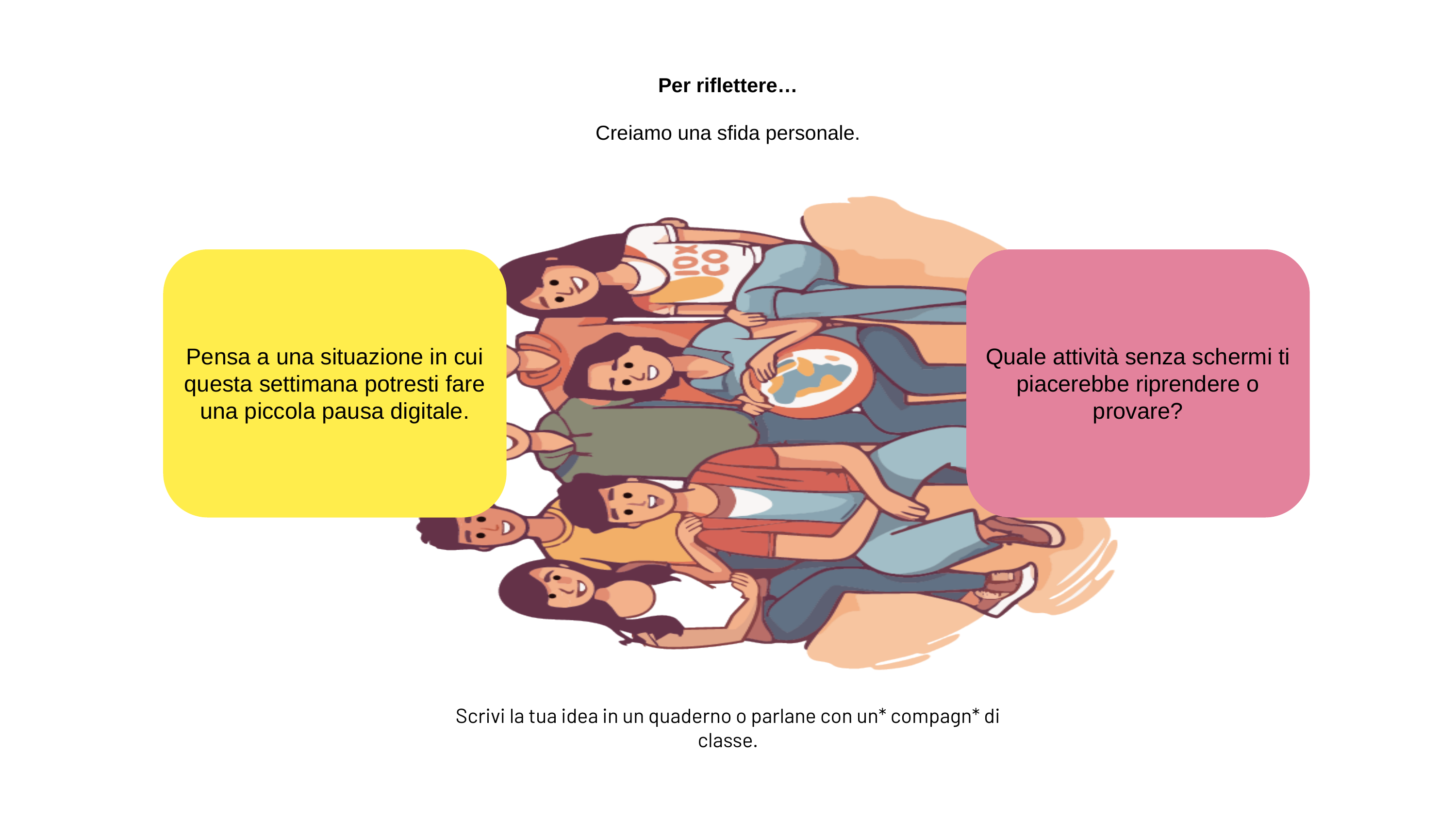

Per riflettere…
Creiamo una sfida personale.

Pensa a una situazione in cui questa settimana potresti fare una piccola pausa digitale.

Quale attività senza schermi ti piacerebbe riprendere o provare?
Scrivi la tua idea in un quaderno o parlane con un* compagn* di classe.